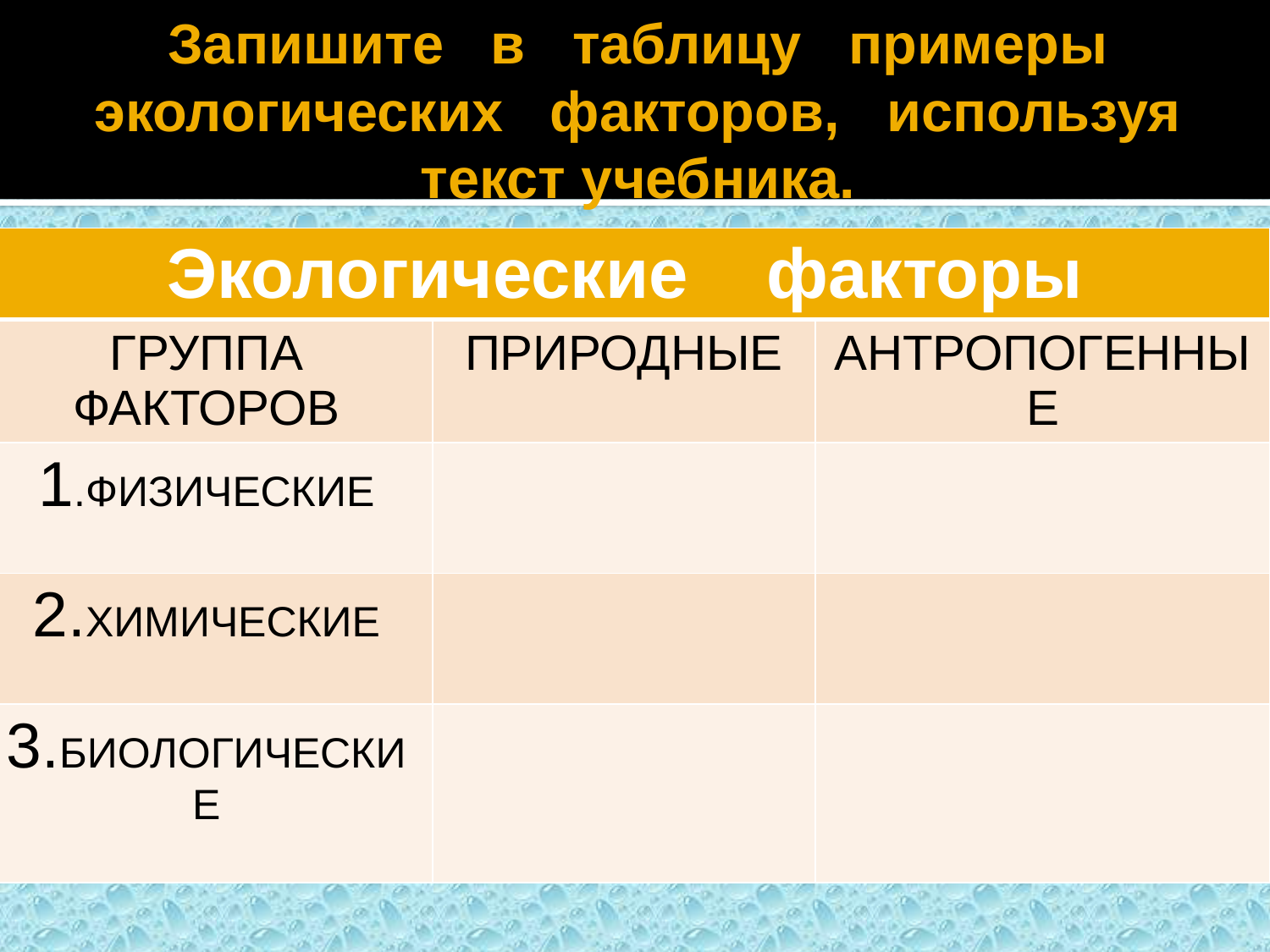

# Запишите   в   таблицу   примеры экологических   факторов,   используя текст учебника.
| Экологические факторы |  |  |
| --- | --- | --- |
| ГРУППА ФАКТОРОВ | ПРИРОДНЫЕ | АНТРОПОГЕННЫЕ |
| 1.ФИЗИЧЕСКИЕ |  |  |
| 2.ХИМИЧЕСКИЕ |  |  |
| 3.БИОЛОГИЧЕСКИЕ |  |  |